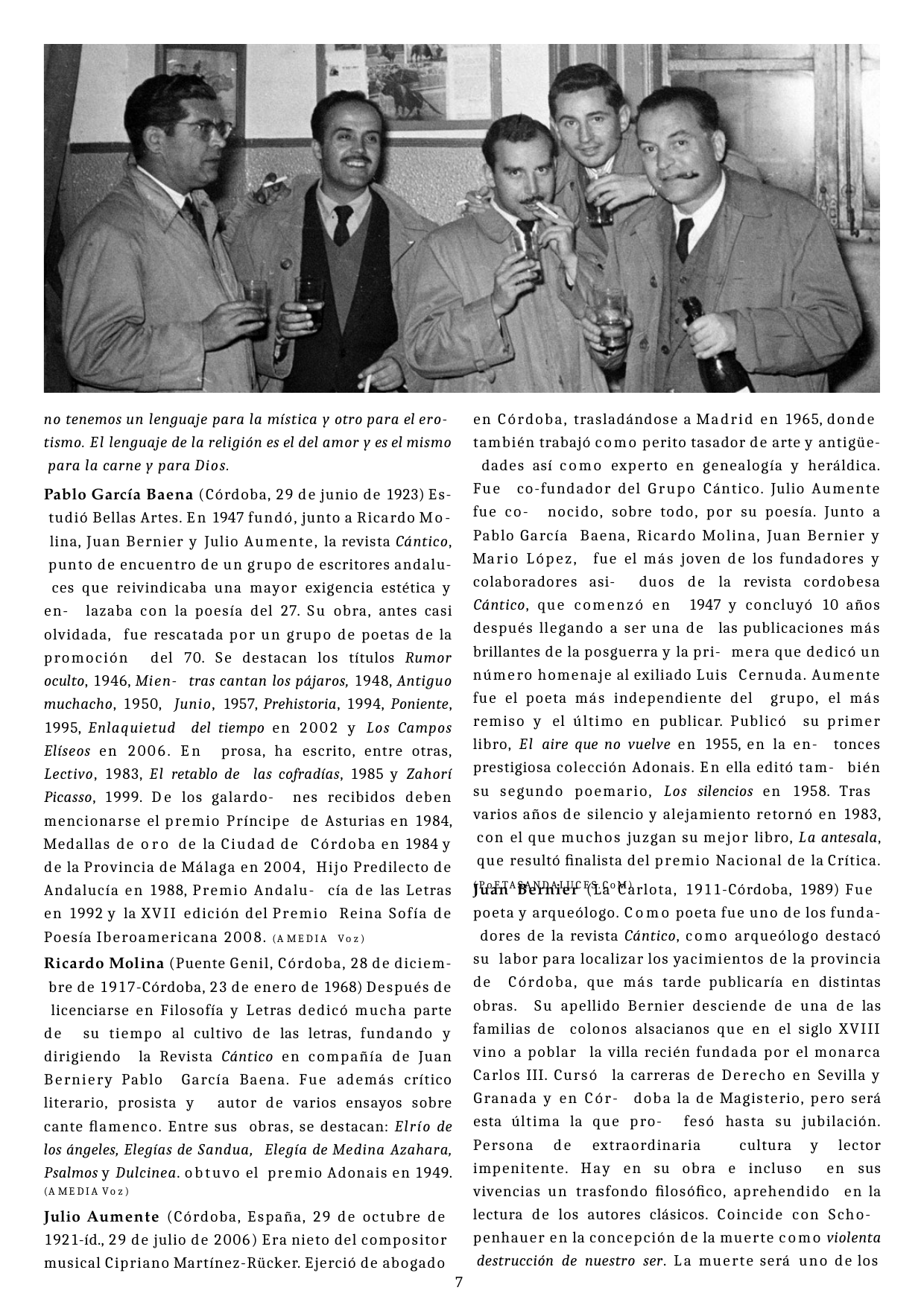

no tenemos un lenguaje para la mística y otro para el ero-  tismo. El lenguaje de la religión es el del amor y es el mismo  para la carne y para Dios.
Pablo García Baena (Córdoba, 29 de junio de 1923) Es-  tudió Bellas Artes. En 1947 fundó, junto a Ricardo Mo-  lina, Juan Bernier y Julio Aumente, la revista Cántico,  punto de encuentro de un grupo de escritores andalu-  ces que reivindicaba una mayor exigencia estética y en-  lazaba con la poesía del 27. Su obra, antes casi olvidada,  fue rescatada por un grupo de poetas de la promoción  del 70. Se destacan los títulos Rumor oculto, 1946, Mien-  tras cantan los pájaros, 1948, Antiguo muchacho, 1950,  Junio, 1957, Prehistoria, 1994, Poniente, 1995, Enlaquietud  del tiempo en 2002 y Los Campos Elíseos en 2006. En  prosa, ha escrito, entre otras, Lectivo, 1983, El retablo de  las cofradías, 1985 y Zahorí Picasso, 1999. De los galardo-  nes recibidos deben mencionarse el premio Príncipe  de Asturias en 1984, Medallas de oro de la Ciudad de  Córdoba en 1984 y de la Provincia de Málaga en 2004,  Hijo Predilecto de Andalucía en 1988, Premio Andalu-  cía de las Letras en 1992 y la XVII edición del Premio  Reina Sofía de Poesía Iberoamericana 2008. (A MEDIA  Voz)
en Córdoba, trasladándose a Madrid en 1965, donde  también trabajó como perito tasador de arte y antigüe-  dades así como experto en genealogía y heráldica. Fue  co-fundador del Grupo Cántico. Julio Aumente fue co-  nocido, sobre todo, por su poesía. Junto a Pablo García  Baena, Ricardo Molina, Juan Bernier y Mario López,  fue el más joven de los fundadores y colaboradores asi-  duos de la revista cordobesa Cántico, que comenzó en  1947 y concluyó 10 años después llegando a ser una de  las publicaciones más brillantes de la posguerra y la pri-  mera que dedicó un número homenaje al exiliado Luis  Cernuda. Aumente fue el poeta más independiente del  grupo, el más remiso y el último en publicar. Publicó  su primer libro, El aire que no vuelve en 1955, en la en-  tonces prestigiosa colección Adonais. En ella editó tam-  bién su segundo poemario, Los silencios en 1958. Tras  varios años de silencio y alejamiento retornó en 1983,  con el que muchos juzgan su mejor libro, La antesala,  que resultó ﬁnalista del premio Nacional de la Crítica.
(PoETASANDALUCES.CoM)
Juan Bernier (La Carlota, 1911-Córdoba, 1989) Fue  poeta y arqueólogo. Como poeta fue uno de los funda-  dores de la revista Cántico, como arqueólogo destacó su  labor para localizar los yacimientos de la provincia de  Córdoba, que más tarde publicaría en distintas obras.  Su apellido Bernier desciende de una de las familias de  colonos alsacianos que en el siglo XVIII vino a poblar  la villa recién fundada por el monarca Carlos III. Cursó  la carreras de Derecho en Sevilla y Granada y en Cór-  doba la de Magisterio, pero será esta última la que pro-  fesó hasta su jubilación. Persona de extraordinaria  cultura y lector impenitente. Hay en su obra e incluso  en sus vivencias un trasfondo ﬁlosóﬁco, aprehendido  en la lectura de los autores clásicos. Coincide con Scho-  penhauer en la concepción de la muerte como violenta  destrucción  de  nuestro  ser.  La muerte será  uno de los
Ricardo Molina (Puente Genil, Córdoba, 28 de diciem-  bre de 1917-Córdoba, 23 de enero de 1968) Después de  licenciarse en Filosofía y Letras dedicó mucha parte de  su tiempo al cultivo de las letras, fundando y dirigiendo  la Revista Cántico en compañía de Juan Berniery Pablo  García Baena. Fue además crítico literario, prosista y  autor de varios ensayos sobre cante ﬂamenco. Entre sus  obras, se destacan: Elrío de los ángeles, Elegías de Sandua,  Elegía de Medina Azahara, Psalmos y Dulcinea. obtuvo el  premio Adonais en 1949. (A MEDIA Voz)
Julio Aumente (Córdoba, España, 29 de octubre de  1921-íd., 29 de julio de 2006) Era nieto del compositor  musical Cipriano Martínez-Rücker. Ejerció de abogado
7